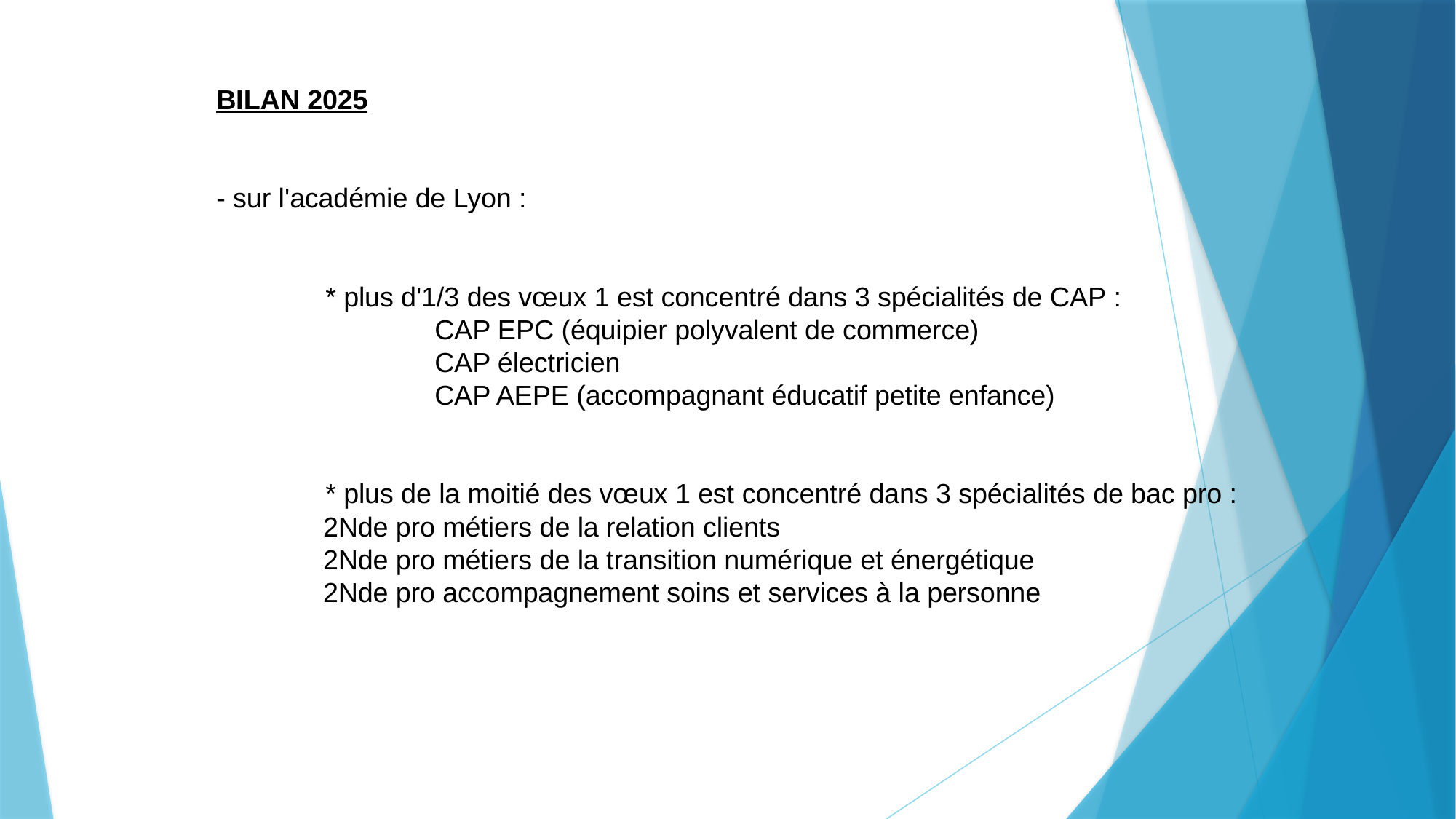

BILAN 2025

- sur l'académie de Lyon :

	* plus d'1/3 des vœux 1 est concentré dans 3 spécialités de CAP :
    		CAP EPC (équipier polyvalent de commerce)
    		CAP électricien
    		CAP AEPE (accompagnant éducatif petite enfance)

	* plus de la moitié des vœux 1 est concentré dans 3 spécialités de bac pro :
              2Nde pro métiers de la relation clients
              2Nde pro métiers de la transition numérique et énergétique
              2Nde pro accompagnement soins et services à la personne